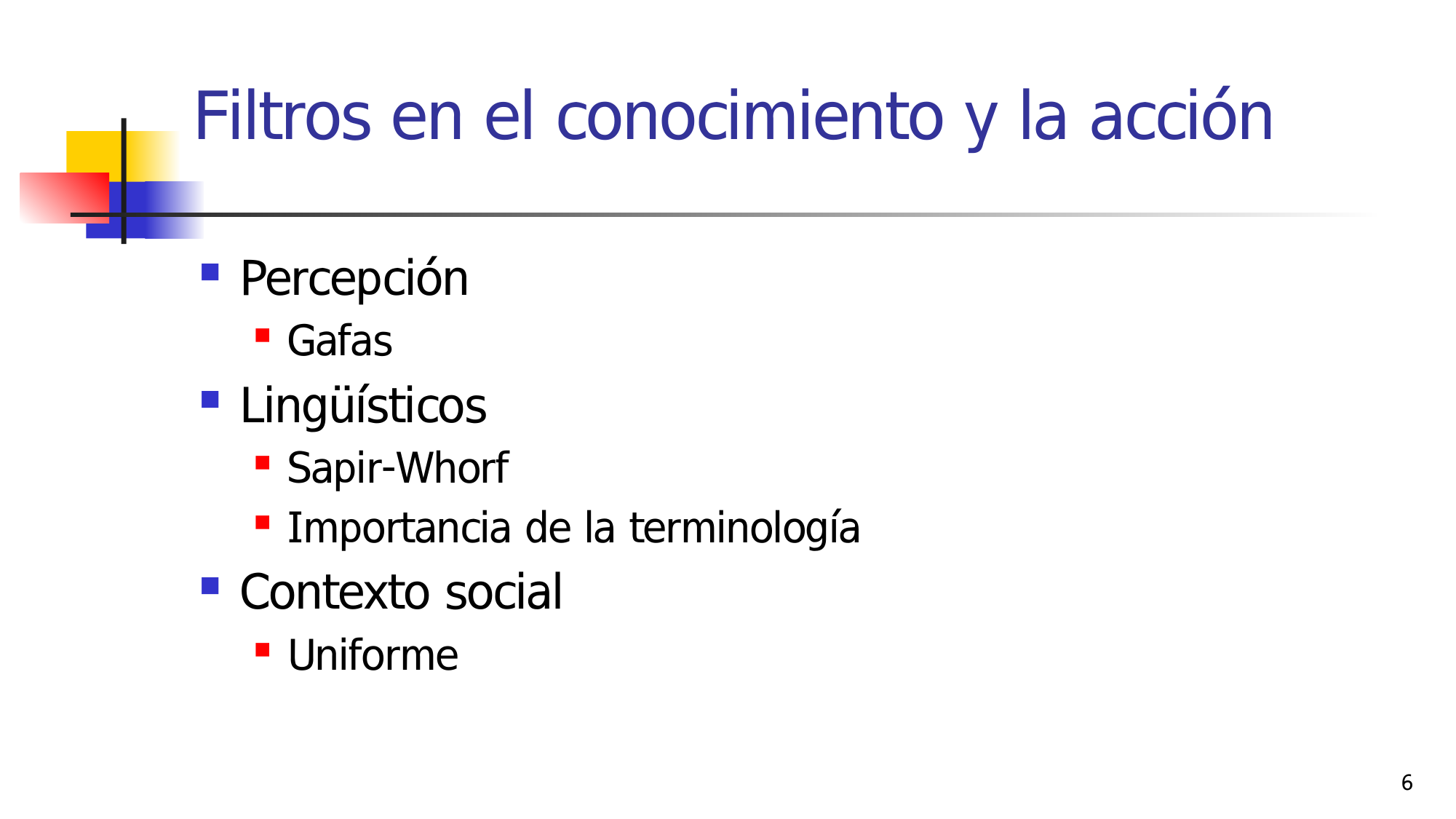

# Filtros en el conocimiento y la acción
Percepción
Gafas
Lingüísticos
Sapir-Whorf
Importancia de la terminología
Contexto social
Uniforme

6